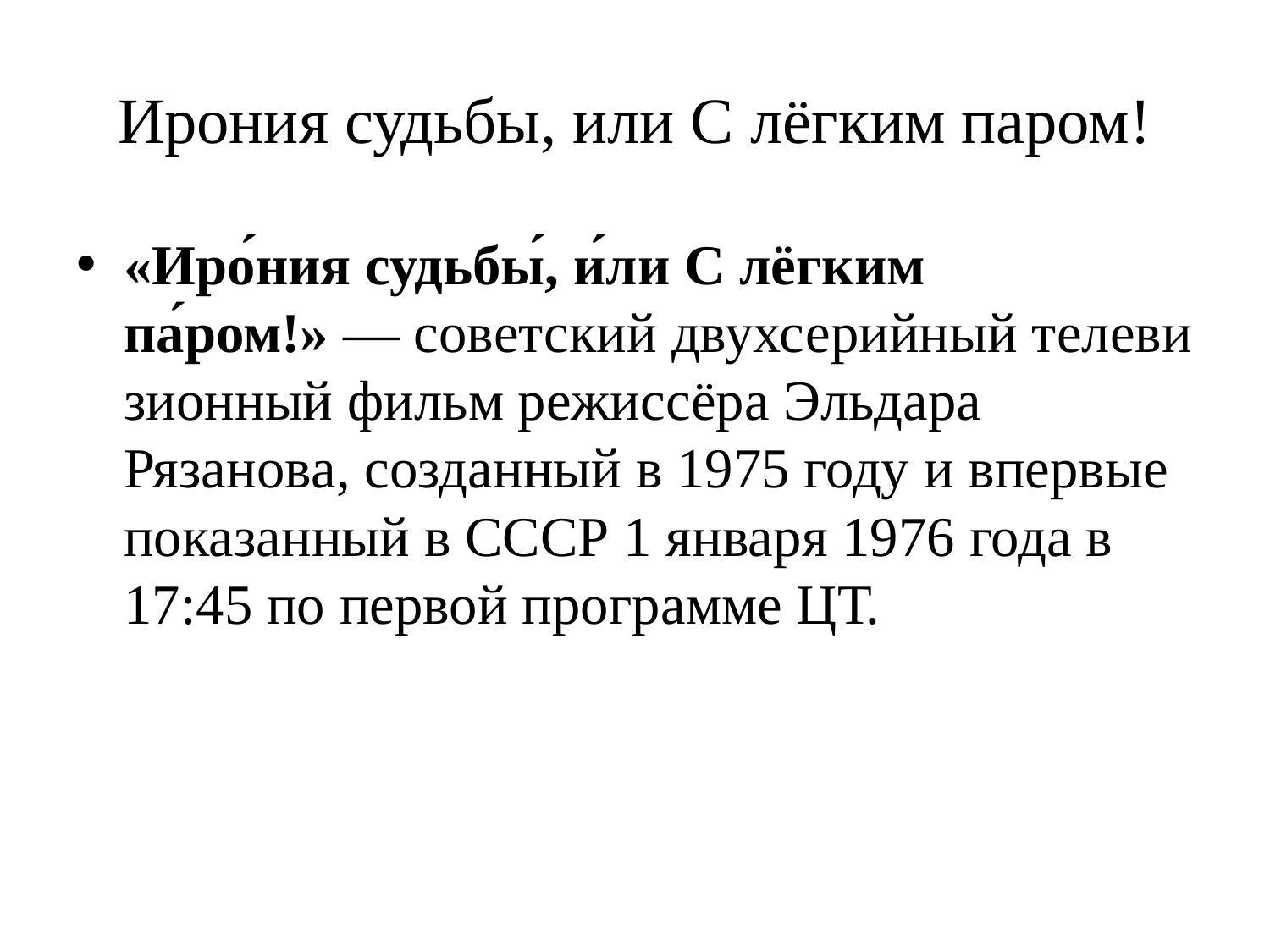

# Ирония судьбы, или С лёгким паром!
«Иро́ния судьбы́, и́ли С лёгким па́ром!» — советский двухсерийный телевизионный фильм режиссёра Эльдара Рязанова, созданный в 1975 году и впервые показанный в СССР 1 января 1976 года в 17:45 по первой программе ЦТ.